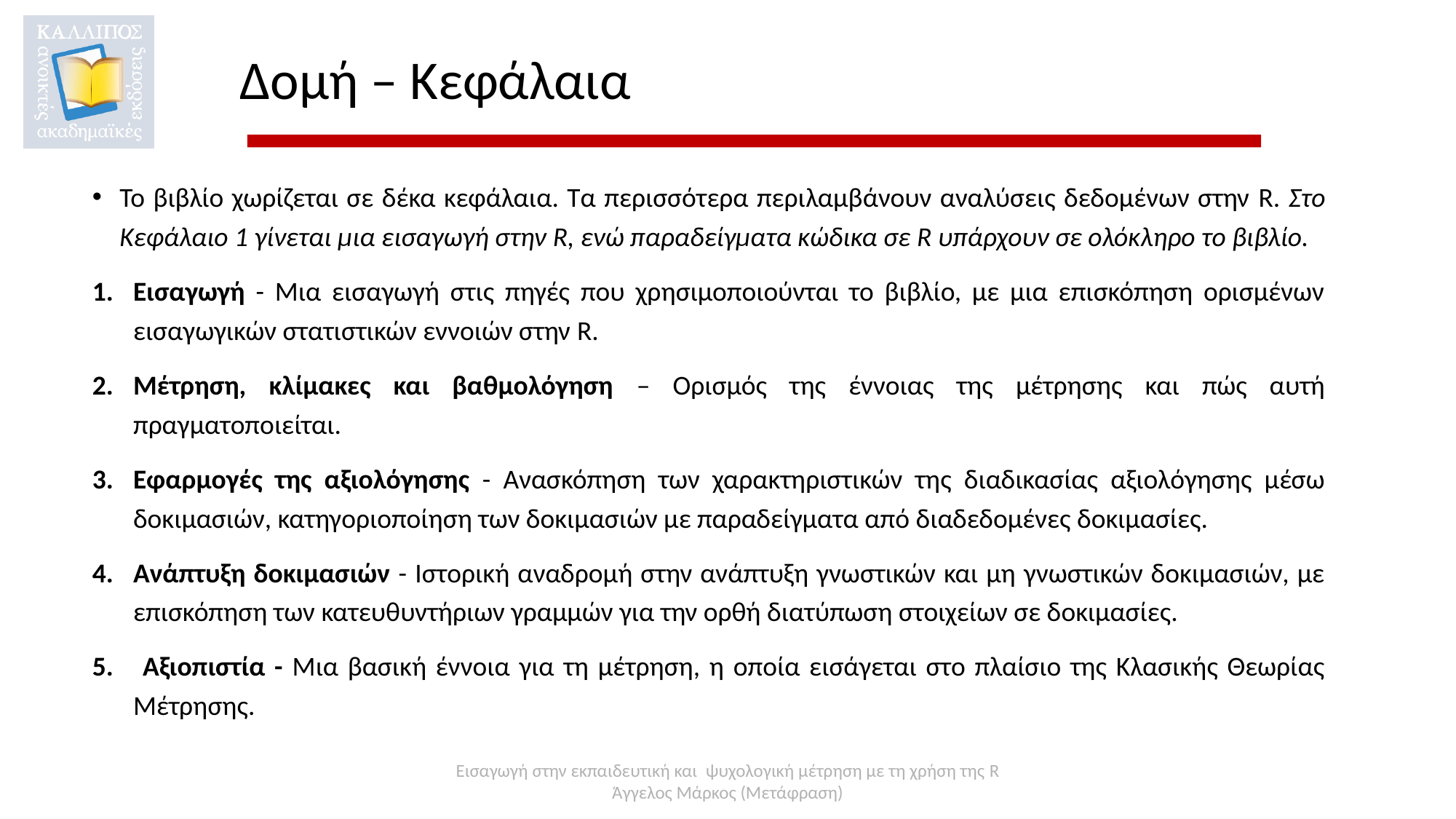

# Δομή – Κεφάλαια
Το βιβλίο χωρίζεται σε δέκα κεφάλαια. Τα περισσότερα περιλαμβάνουν αναλύσεις δεδομένων στην R. Στο Κεφάλαιο 1 γίνεται μια εισαγωγή στην R, ενώ παραδείγματα κώδικα σε R υπάρχουν σε ολόκληρο το βιβλίο.
Εισαγωγή - Μια εισαγωγή στις πηγές που χρησιμοποιούνται το βιβλίο, με μια επισκόπηση ορισμένων εισαγωγικών στατιστικών εννοιών στην R.
Μέτρηση, κλίμακες και βαθμολόγηση – Ορισμός της έννοιας της μέτρησης και πώς αυτή πραγματοποιείται.
Εφαρμογές της αξιολόγησης - Ανασκόπηση των χαρακτηριστικών της διαδικασίας αξιολόγησης μέσω δοκιμασιών, κατηγοριοποίηση των δοκιμασιών με παραδείγματα από διαδεδομένες δοκιμασίες.
Ανάπτυξη δοκιμασιών - Ιστορική αναδρομή στην ανάπτυξη γνωστικών και μη γνωστικών δοκιμασιών, με επισκόπηση των κατευθυντήριων γραμμών για την ορθή διατύπωση στοιχείων σε δοκιμασίες.
 Αξιοπιστία - Μια βασική έννοια για τη μέτρηση, η οποία εισάγεται στο πλαίσιο της Κλασικής Θεωρίας Μέτρησης.
Εισαγωγή στην εκπαιδευτική και  ψυχολογική μέτρηση με τη χρήση της R
Άγγελος Μάρκος (Μετάφραση)